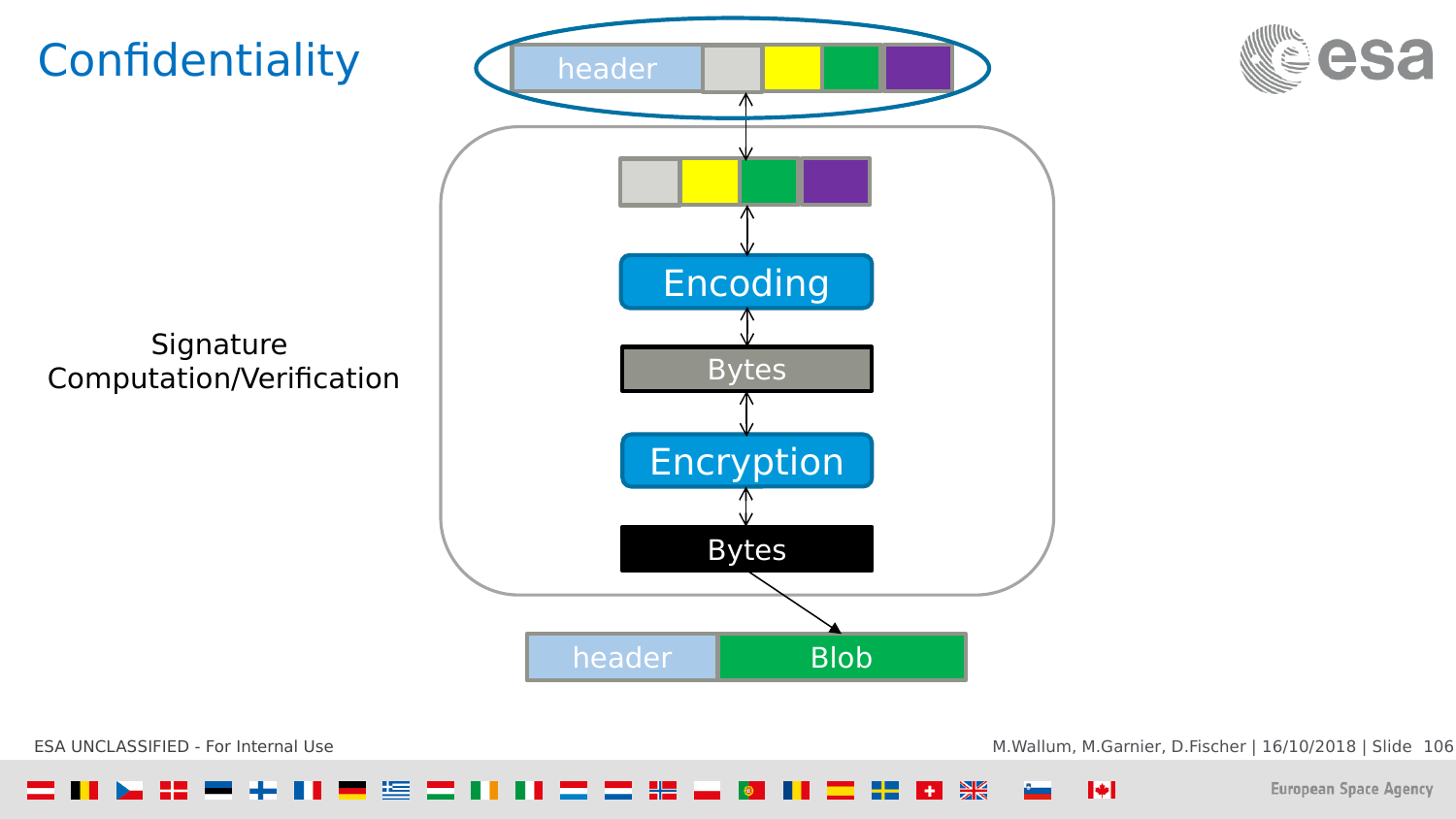

# Confidentiality
header

Encoding
Signature
Computation/Verification
Bytes
Encryption
Bytes
header
Blob